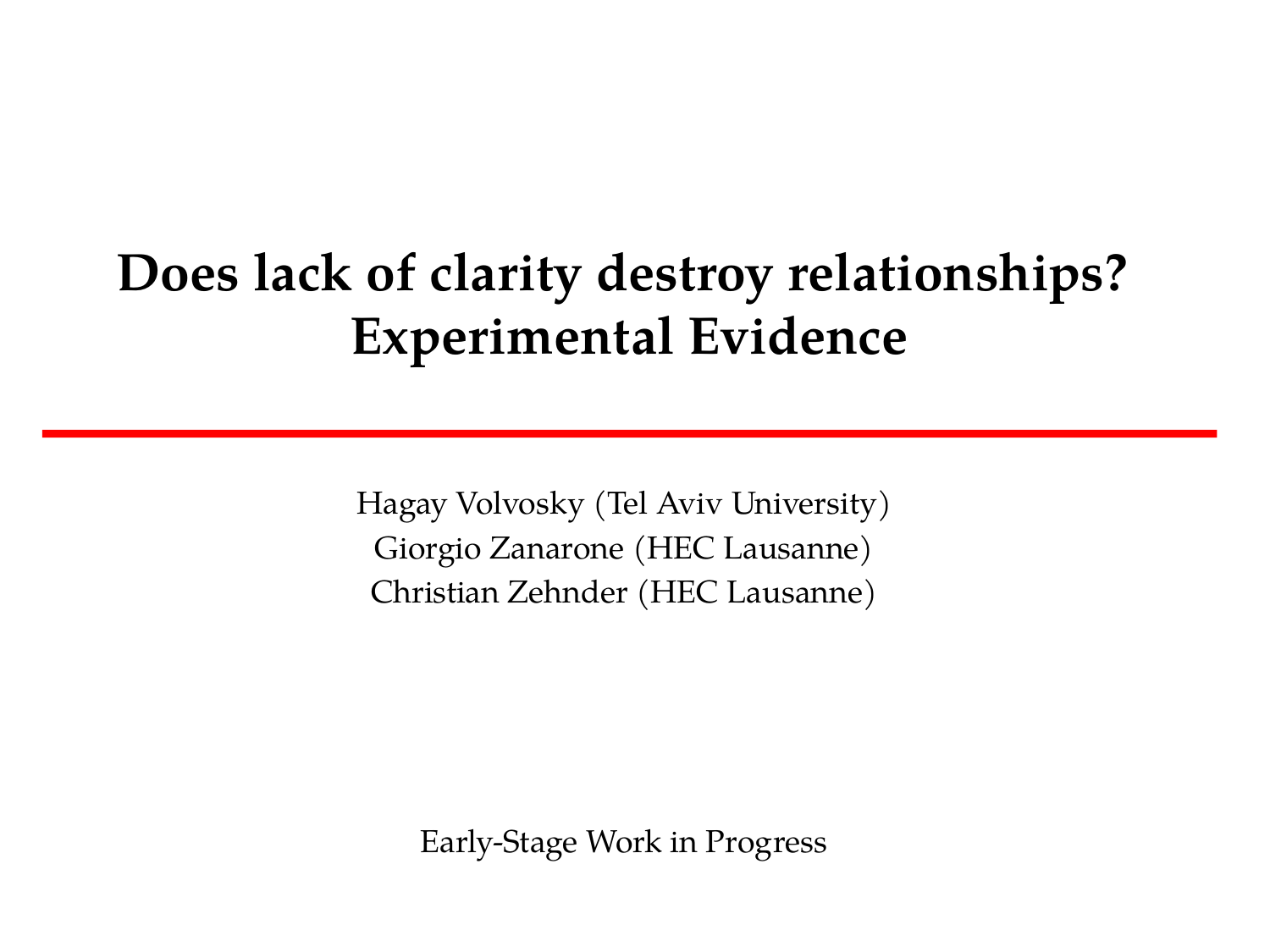

# Does lack of clarity destroy relationships? Experimental Evidence

Hagay Volvosky (Tel Aviv University)
Giorgio Zanarone (HEC Lausanne)
Christian Zehnder (HEC Lausanne)

Early-Stage Work in Progress